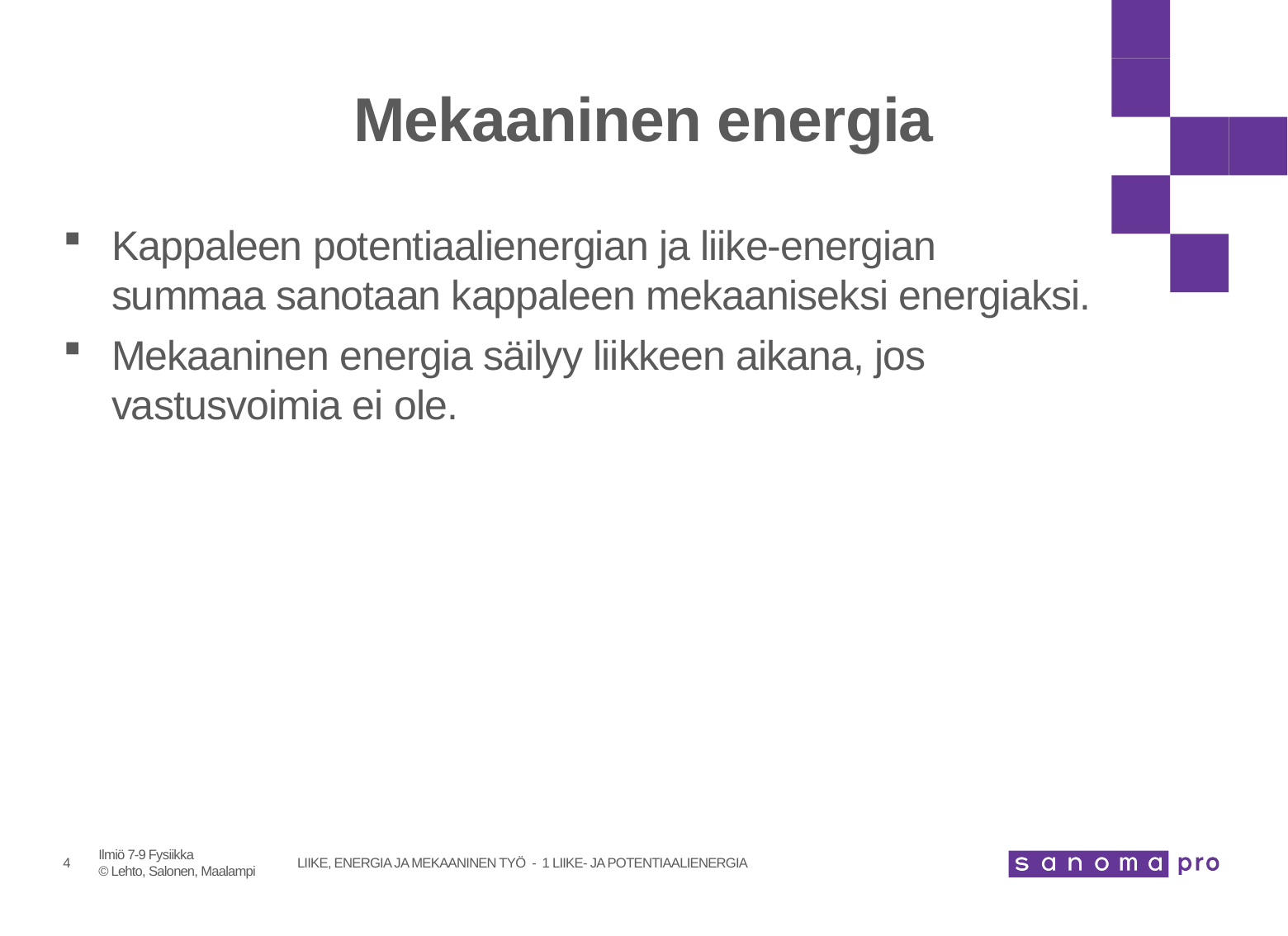

# Mekaaninen energia
Kappaleen potentiaalienergian ja liike-energian summaa sanotaan kappaleen mekaaniseksi energiaksi.
Mekaaninen energia säilyy liikkeen aikana, jos vastusvoimia ei ole.

Ilmiö 7-9 Fysiikka
© Lehto, Salonen, Maalampi
4
LIIKE, ENERGIA JA MEKAANINEN TYÖ  -  1 LIIKE- JA POTENTIAALIENERGIA